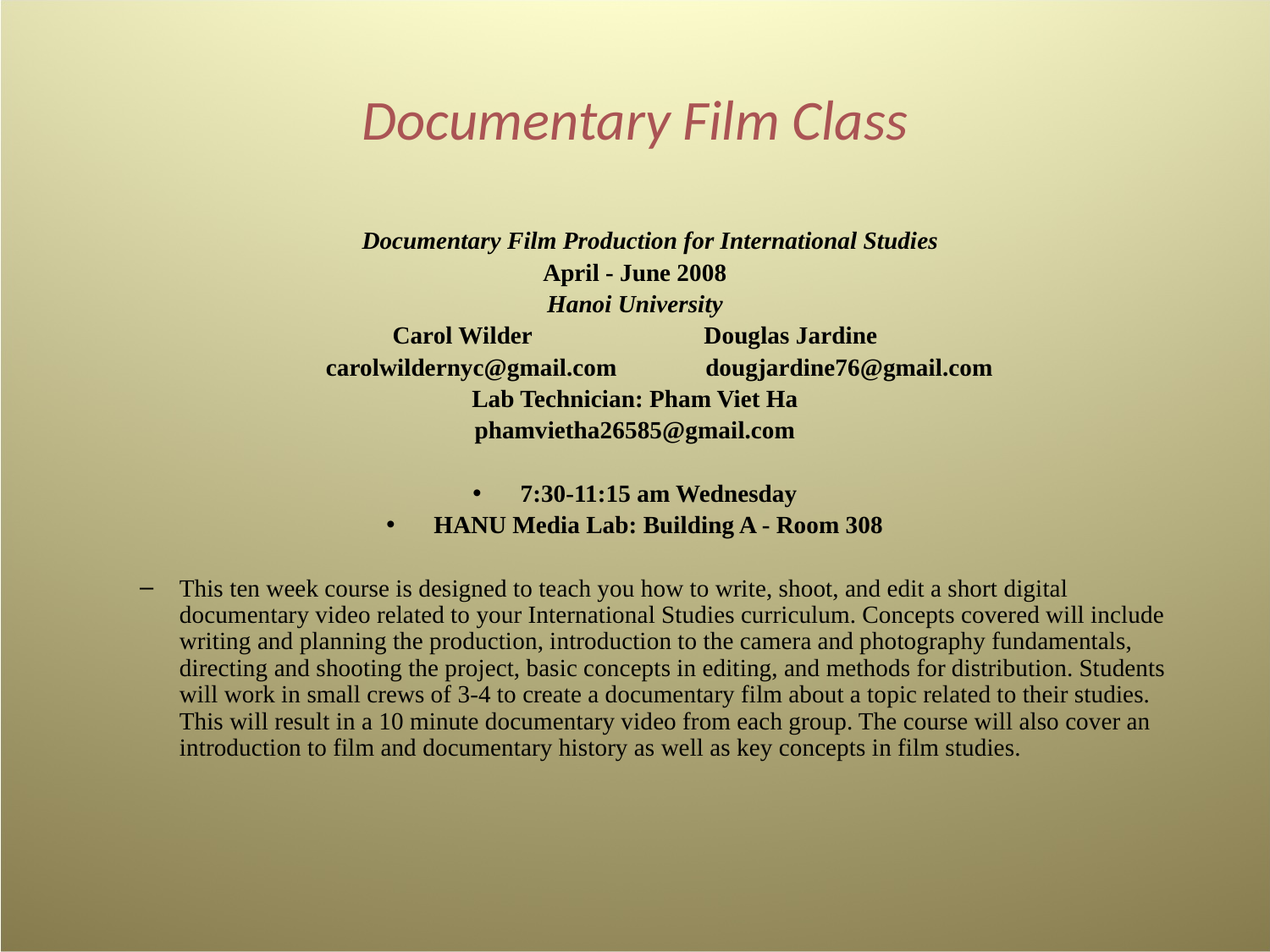

# Documentary Film Class
     Documentary Film Production for International Studies
April - June 2008
Hanoi University
Carol Wilder                            Douglas Jardine
        carolwildernyc@gmail.com	dougjardine76@gmail.com
Lab Technician: Pham Viet Ha
phamvietha26585@gmail.com

7:30-11:15 am Wednesday
HANU Media Lab: Building A - Room 308

This ten week course is designed to teach you how to write, shoot, and edit a short digital documentary video related to your International Studies curriculum. Concepts covered will include writing and planning the production, introduction to the camera and photography fundamentals, directing and shooting the project, basic concepts in editing, and methods for distribution. Students will work in small crews of 3-4 to create a documentary film about a topic related to their studies. This will result in a 10 minute documentary video from each group. The course will also cover an introduction to film and documentary history as well as key concepts in film studies.